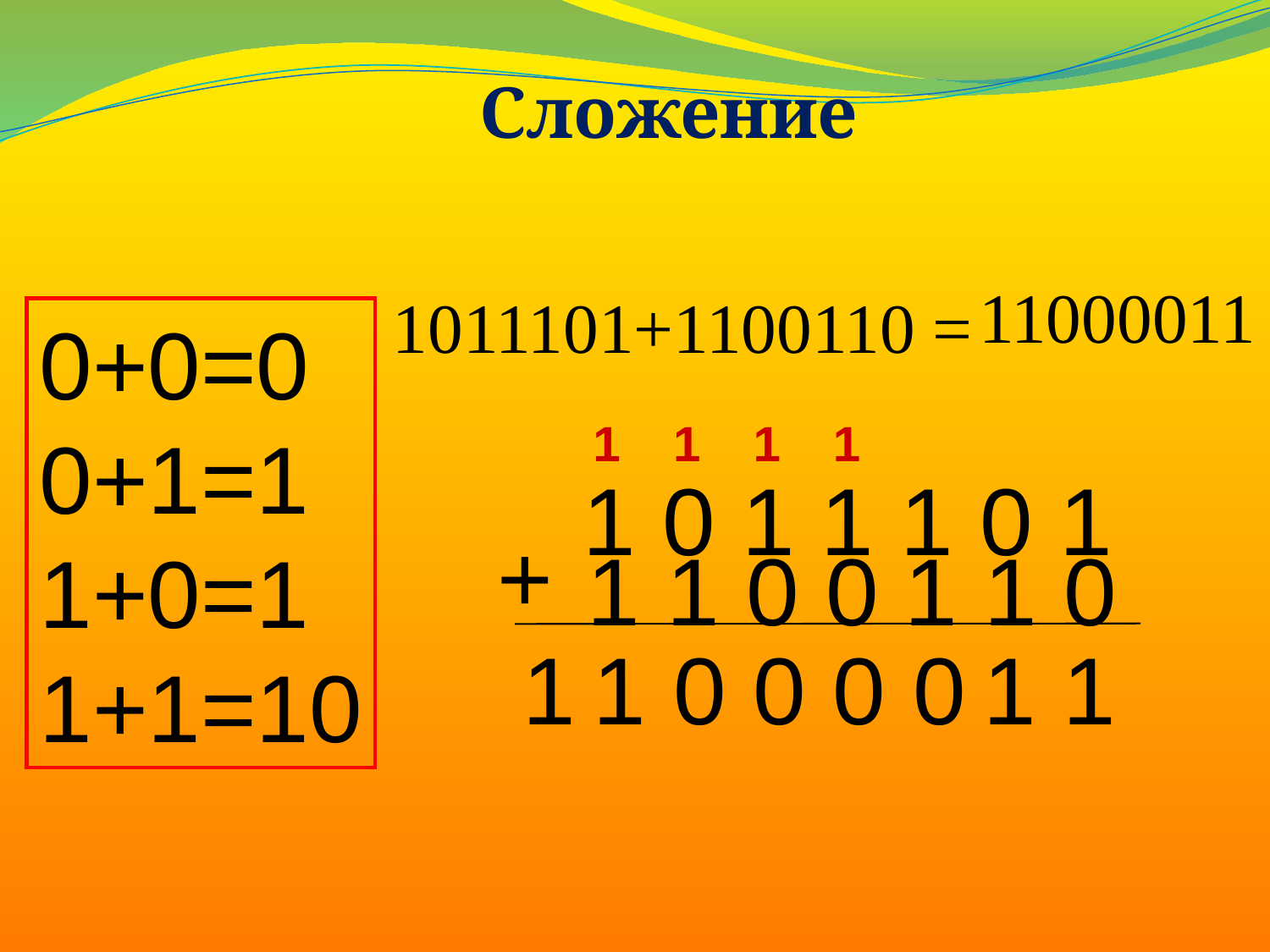

# Сложение
11000011
1011101+1100110 =
0+0=0
0+1=1
1+0=1
1+1=10
1
1
1
1
1 0 1 1 1 0 1
+
1 1 0 0 1 1 0

1
1
0
0
0
0
1
1